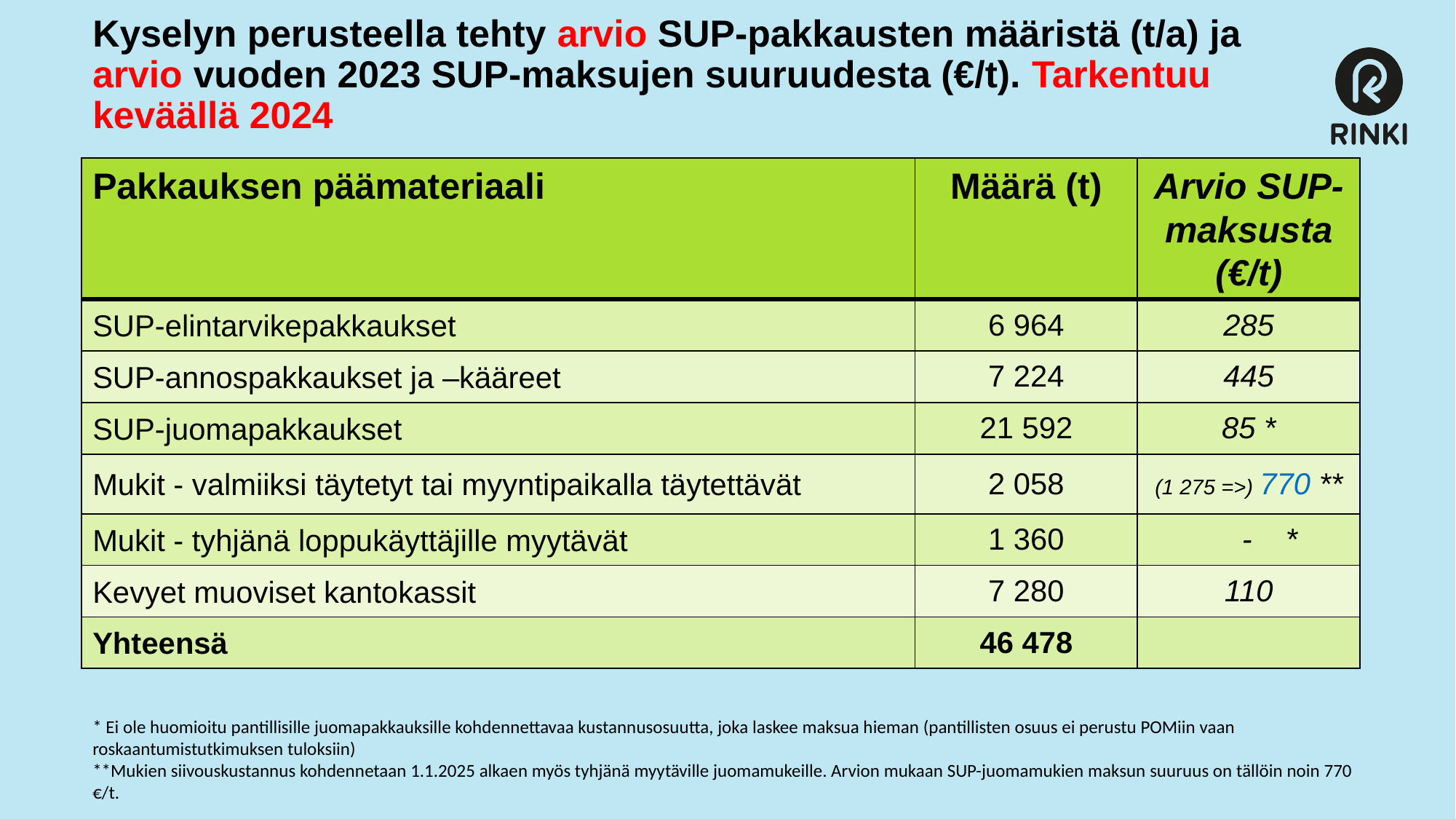

# Kyselyn perusteella tehty arvio SUP-pakkausten määristä (t/a) ja arvio vuoden 2023 SUP-maksujen suuruudesta (€/t). Tarkentuu keväällä 2024
| Pakkauksen päämateriaali | Määrä (t) | Arvio SUP-maksusta (€/t) |
| --- | --- | --- |
| SUP-elintarvikepakkaukset | 6 964 | 285 |
| SUP-annospakkaukset ja –kääreet | 7 224 | 445 |
| SUP-juomapakkaukset | 21 592 | 85 \* |
| Mukit - valmiiksi täytetyt tai myyntipaikalla täytettävät | 2 058 | (1 275 =>) 770 \*\* |
| Mukit - tyhjänä loppukäyttäjille myytävät | 1 360 | - \* |
| Kevyet muoviset kantokassit | 7 280 | 110 |
| Yhteensä | 46 478 |  |
* Ei ole huomioitu pantillisille juomapakkauksille kohdennettavaa kustannusosuutta, joka laskee maksua hieman (pantillisten osuus ei perustu POMiin vaan roskaantumistutkimuksen tuloksiin)
**Mukien siivouskustannus kohdennetaan 1.1.2025 alkaen myös tyhjänä myytäville juomamukeille. Arvion mukaan SUP-juomamukien maksun suuruus on tällöin noin 770 €/t.